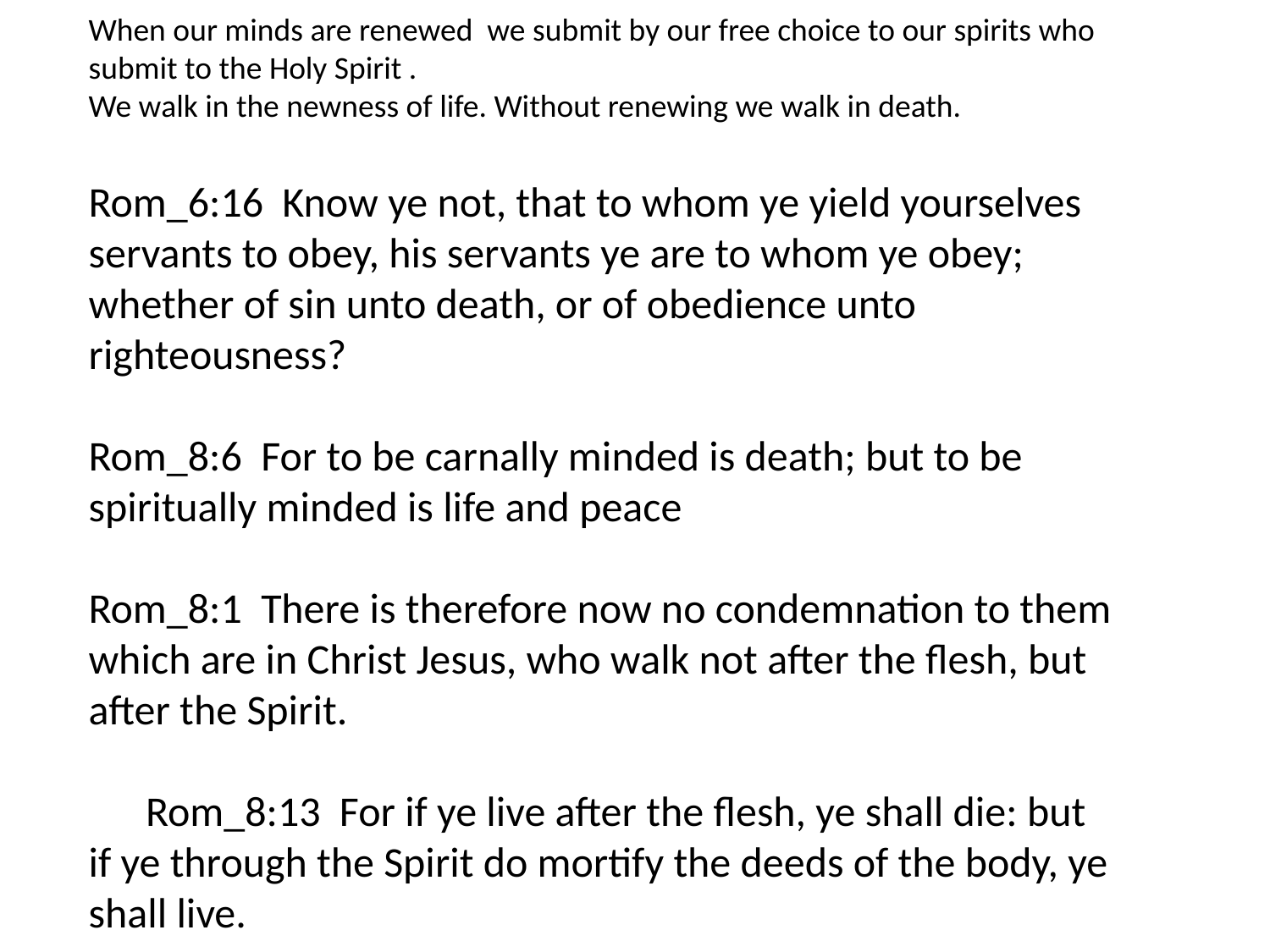

When our minds are renewed  we submit by our free choice to our spirits who  submit to the Holy Spirit .
We walk in the newness of life. Without renewing we walk in death.

Rom_6:16  Know ye not, that to whom ye yield yourselves servants to obey, his servants ye are to whom ye obey; whether of sin unto death, or of obedience unto righteousness?

Rom_8:6  For to be carnally minded is death; but to be spiritually minded is life and peace

Rom_8:1  There is therefore now no condemnation to them which are in Christ Jesus, who walk not after the flesh, but after the Spirit.
                                                                                                                  Rom_8:13  For if ye live after the flesh, ye shall die: but if ye through the Spirit do mortify the deeds of the body, ye shall live.